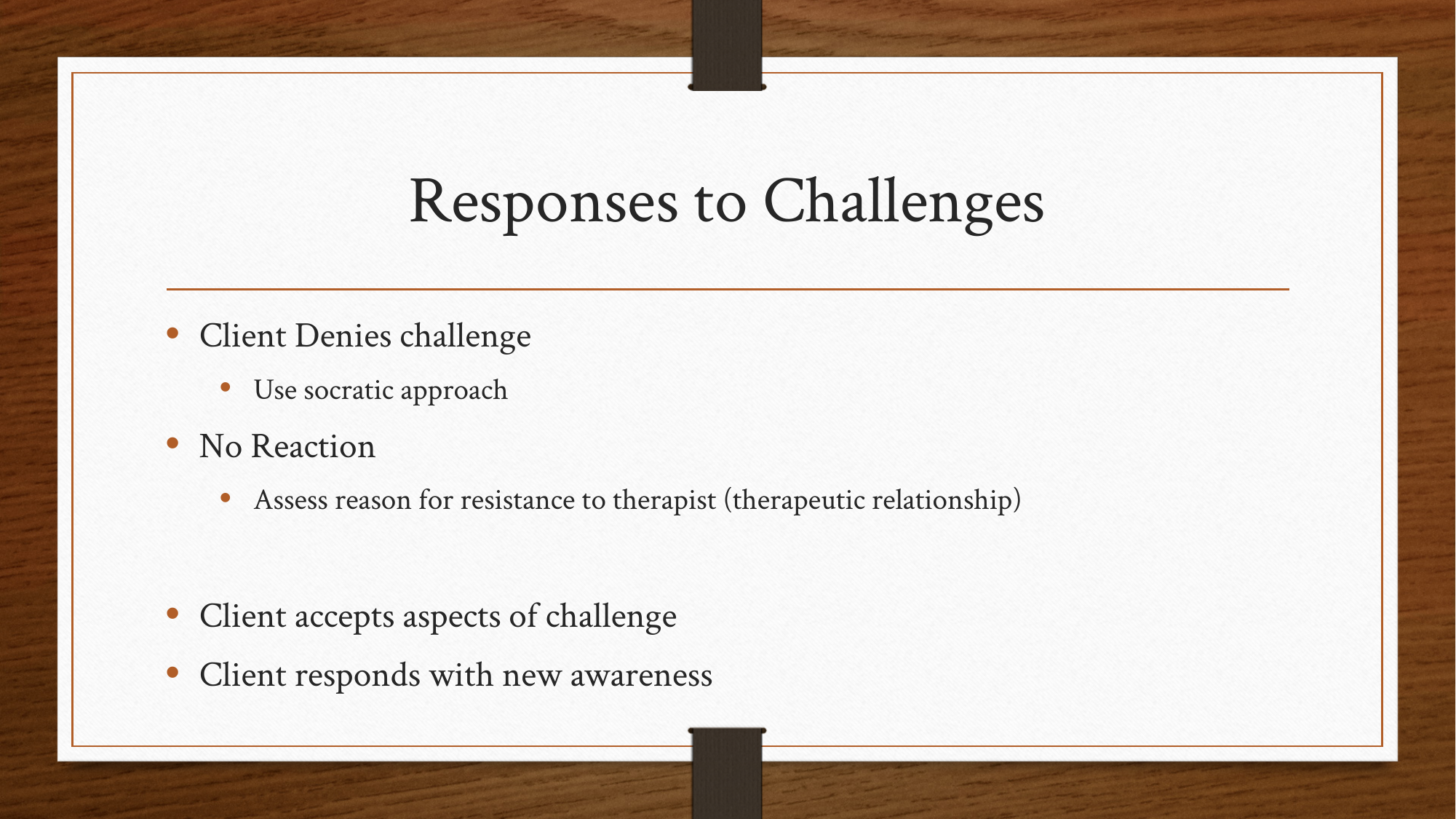

# Responses to Challenges
Client Denies challenge
Use socratic approach
No Reaction
Assess reason for resistance to therapist (therapeutic relationship)

Client accepts aspects of challenge
Client responds with new awareness